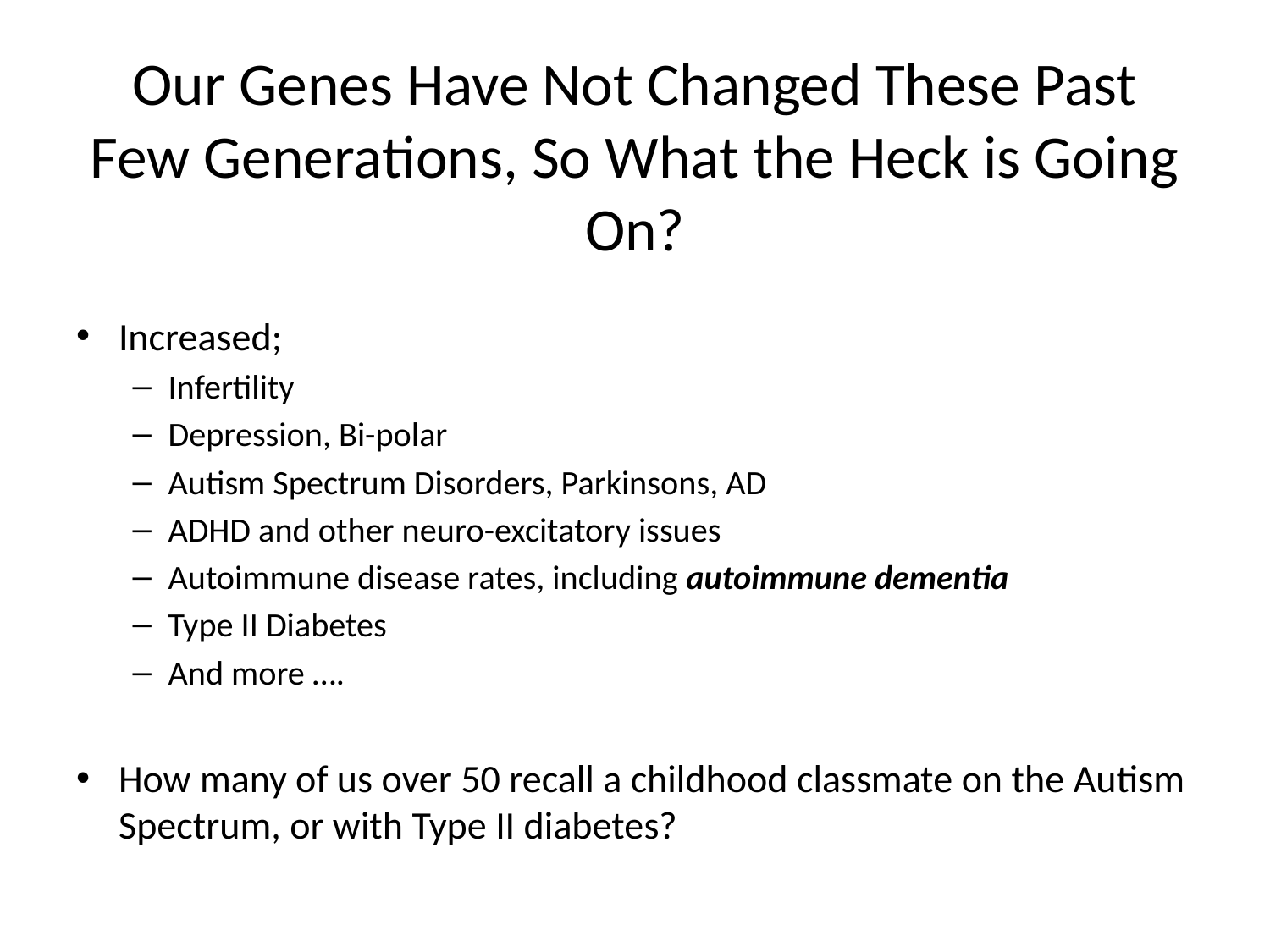

# Our Genes Have Not Changed These Past Few Generations, So What the Heck is Going On?
Increased;
Infertility
Depression, Bi-polar
Autism Spectrum Disorders, Parkinsons, AD
ADHD and other neuro-excitatory issues
Autoimmune disease rates, including autoimmune dementia
Type II Diabetes
And more ….

How many of us over 50 recall a childhood classmate on the Autism Spectrum, or with Type II diabetes?